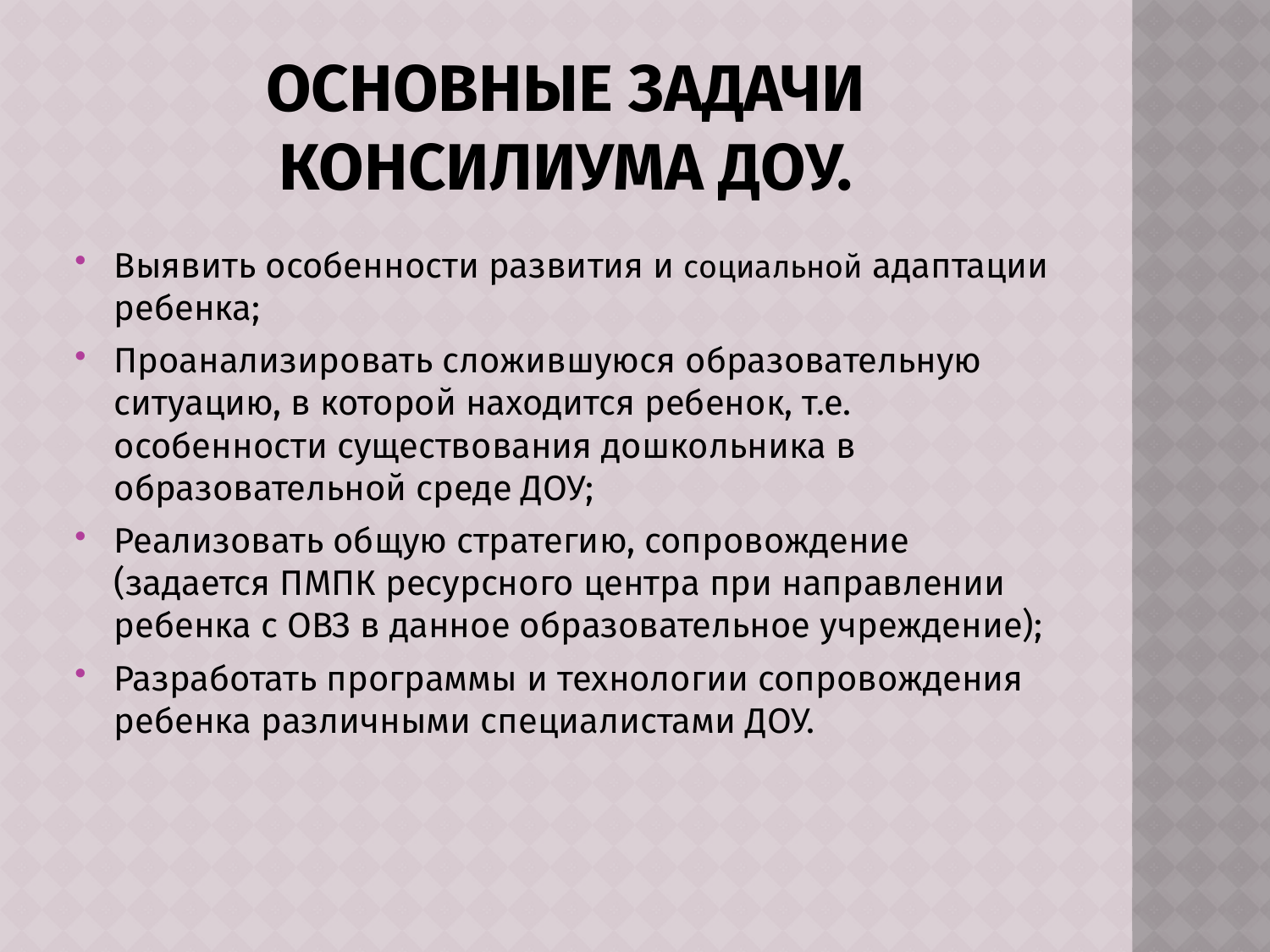

# Основные задачи консилиума доу.
Выявить особенности развития и социальной адаптации ребенка;
Проанализировать сложившуюся образовательную ситуацию, в которой находится ребенок, т.е. особенности существования дошкольника в образовательной среде ДОУ;
Реализовать общую стратегию, сопровождение (задается ПМПК ресурсного центра при направлении ребенка с ОВЗ в данное образовательное учреждение);
Разработать программы и технологии сопровождения ребенка различными специалистами ДОУ.